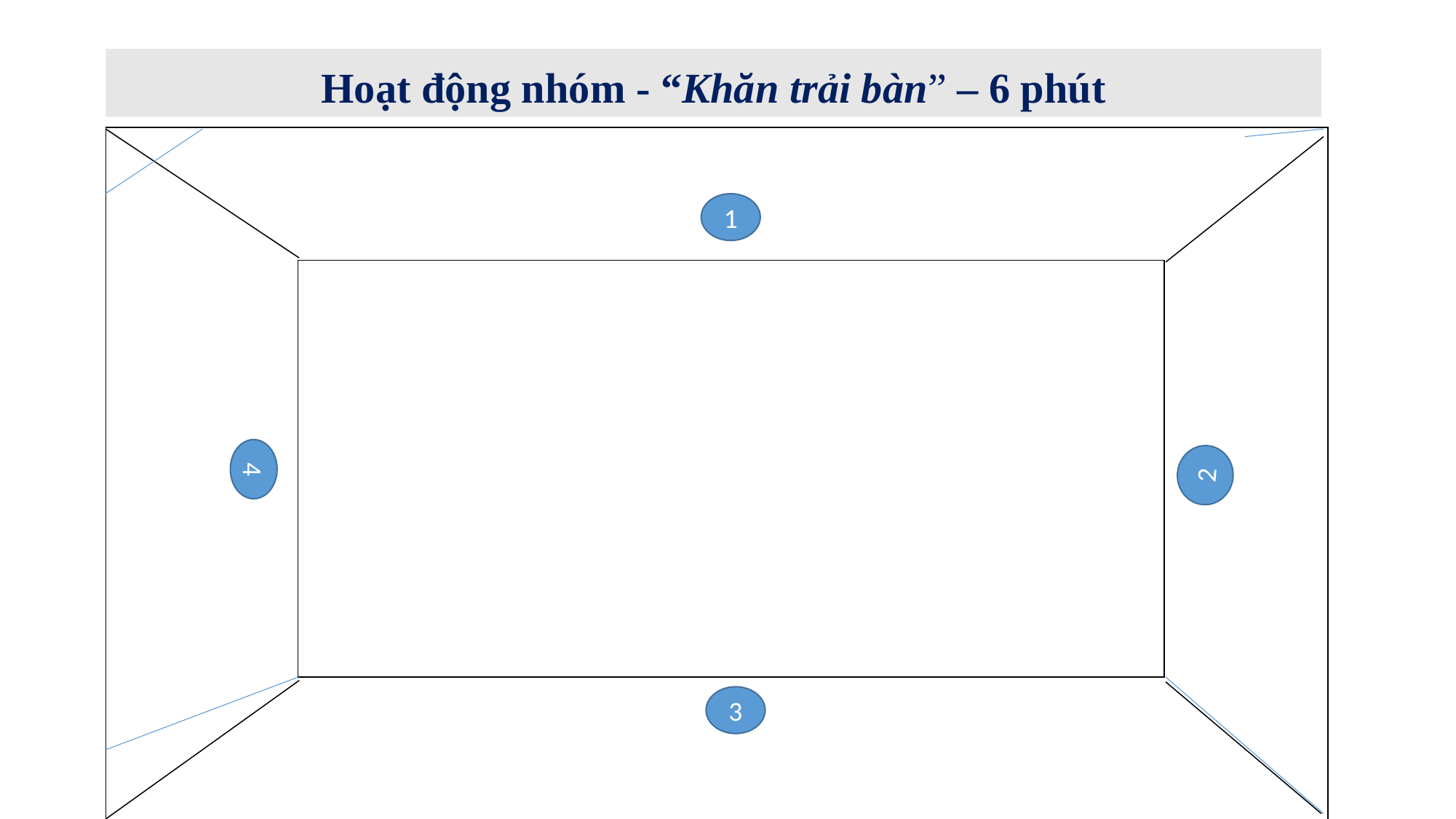

Hoạt động nhóm - “Khăn trải bàn” – 6 phút

1

4
2

3